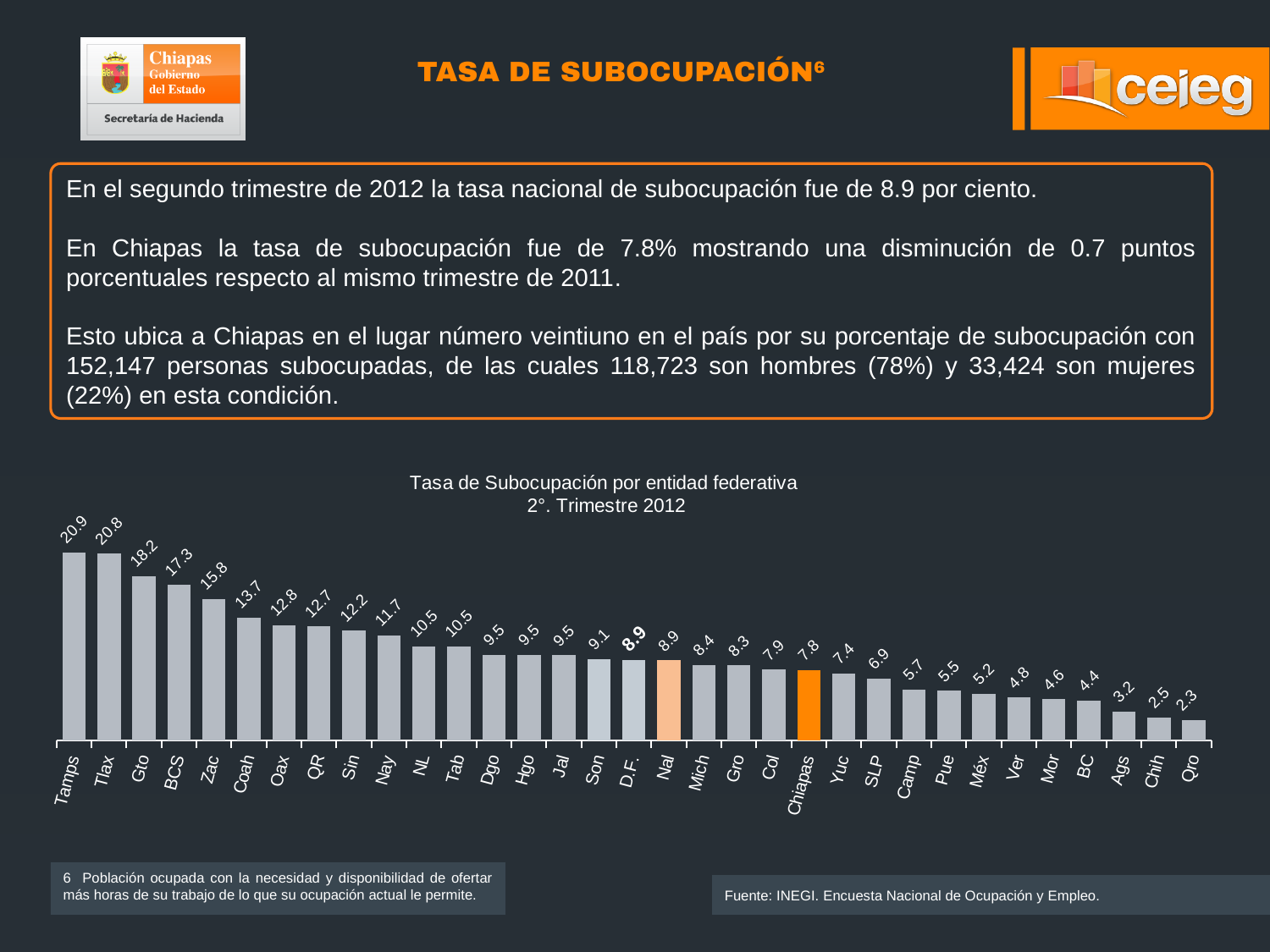

TASA DE SUBOCUPACIÓN6
En el segundo trimestre de 2012 la tasa nacional de subocupación fue de 8.9 por ciento.

En Chiapas la tasa de subocupación fue de 7.8% mostrando una disminución de 0.7 puntos porcentuales respecto al mismo trimestre de 2011.

Esto ubica a Chiapas en el lugar número veintiuno en el país por su porcentaje de subocupación con 152,147 personas subocupadas, de las cuales 118,723 son hombres (78%) y 33,424 son mujeres (22%) en esta condición.

### Chart: Tasa de Subocupación por entidad federativa
2°. Trimestre 2012

| Category |  |
|---|---|
| Tamps | 20.92791 |
| Tlax | 20.76565 |
| Gto | 18.23903 |
| BCS | 17.29048 |
| Zac | 15.75336 |
| Coah | 13.69118 |
| Oax | 12.80546 |
| QR | 12.66938 |
| Sin | 12.20022 |
| Nay | 11.67118 |
| NL | 10.46315 |
| Tab | 10.45767 |
| Dgo | 9.50625 |
| Hgo | 9.50374 |
| Jal | 9.46576 |
| Son | 9.06829 |
| D.F. | 8.90651 |
| Nal | 8.89846 |
| Mich | 8.39105 |
| Gro | 8.32935 |
| Col | 7.87646 |
| Chiapas | 7.83146 |
| Yuc | 7.42793 |
| SLP | 6.86991 |
| Camp | 5.67674 |
| Pue | 5.5163 |
| Méx | 5.21292 |
| Ver | 4.77946 |
| Mor | 4.58491 |
| BC | 4.42339 |
| Ags | 3.22434 |
| Chih | 2.5298 |
| Qro | 2.29537 |
6  Población ocupada con la necesidad y disponibilidad de ofertar más horas de su trabajo de lo que su ocupación actual le permite.
Fuente: INEGI. Encuesta Nacional de Ocupación y Empleo.